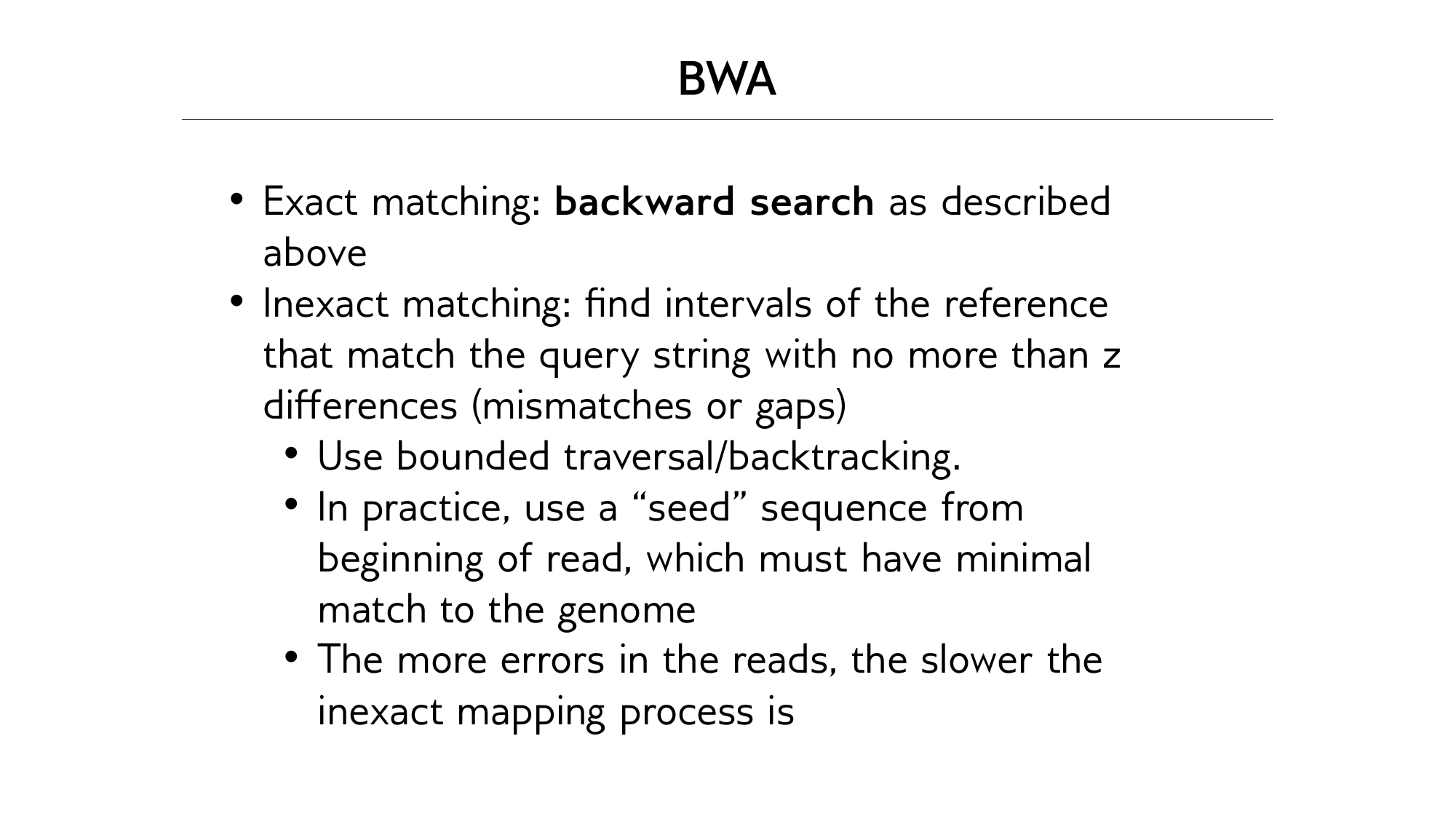

BWA
Exact matching: backward search as described above
Inexact matching: find intervals of the reference that match the query string with no more than z differences (mismatches or gaps)
Use bounded traversal/backtracking.
In practice, use a “seed” sequence from beginning of read, which must have minimal match to the genome
The more errors in the reads, the slower the inexact mapping process is